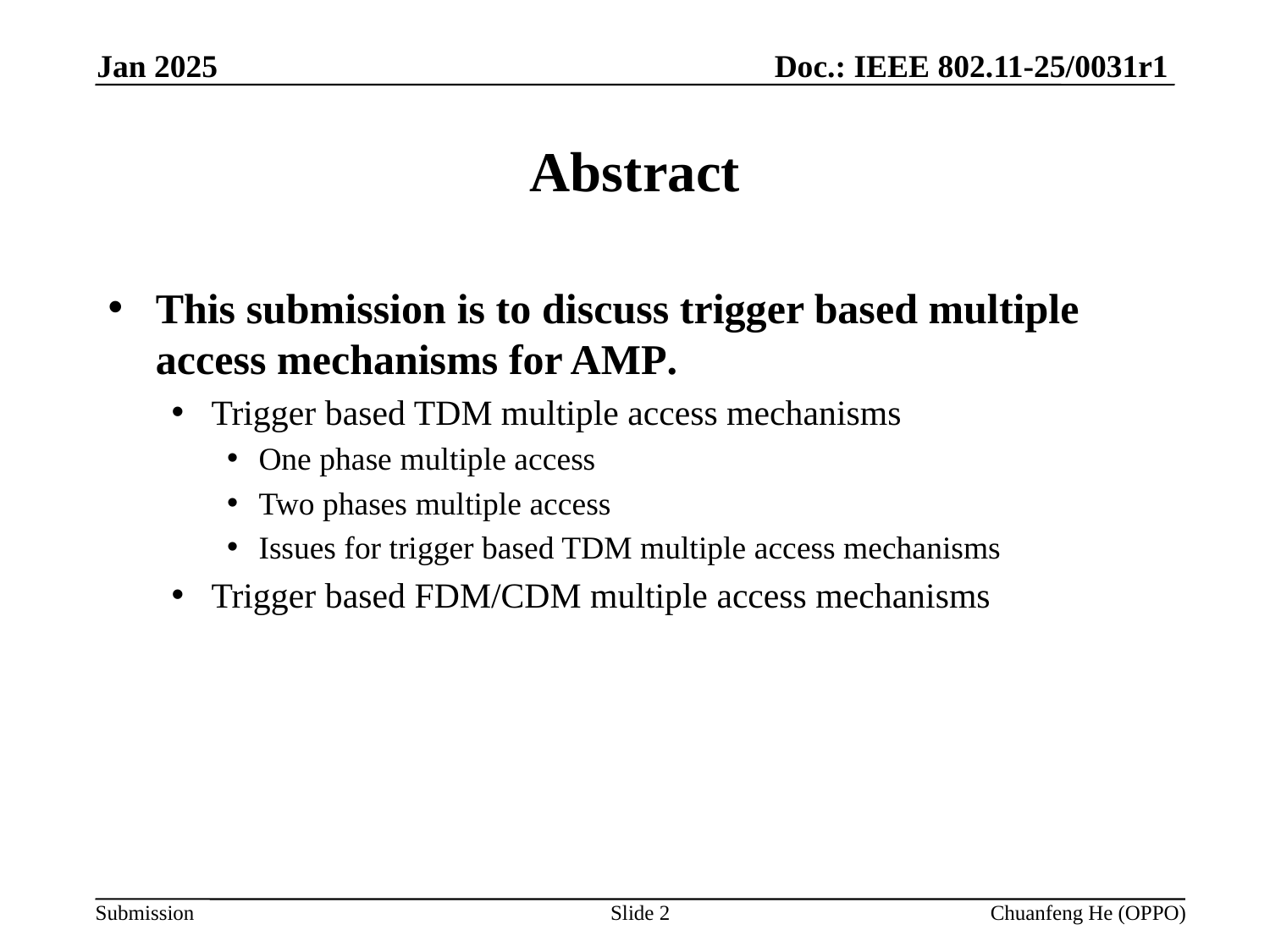

Doc.: IEEE 802.11-25/0031r1
Jan 2025
# Abstract
This submission is to discuss trigger based multiple access mechanisms for AMP.
Trigger based TDM multiple access mechanisms
One phase multiple access
Two phases multiple access
Issues for trigger based TDM multiple access mechanisms
Trigger based FDM/CDM multiple access mechanisms

Slide 2
Chuanfeng He (OPPO)